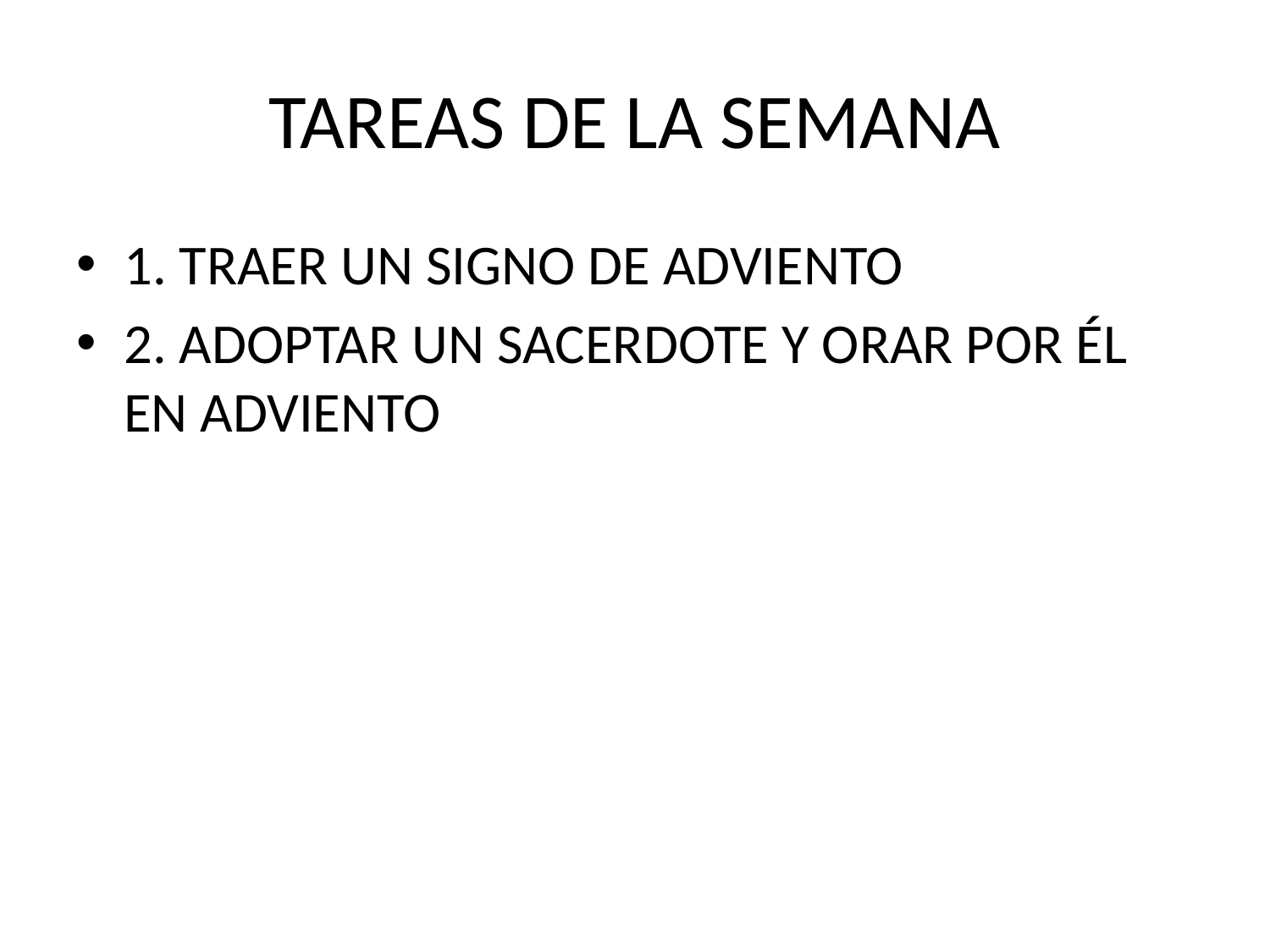

# TAREAS DE LA SEMANA
1. TRAER UN SIGNO DE ADVIENTO
2. ADOPTAR UN SACERDOTE Y ORAR POR ÉL EN ADVIENTO